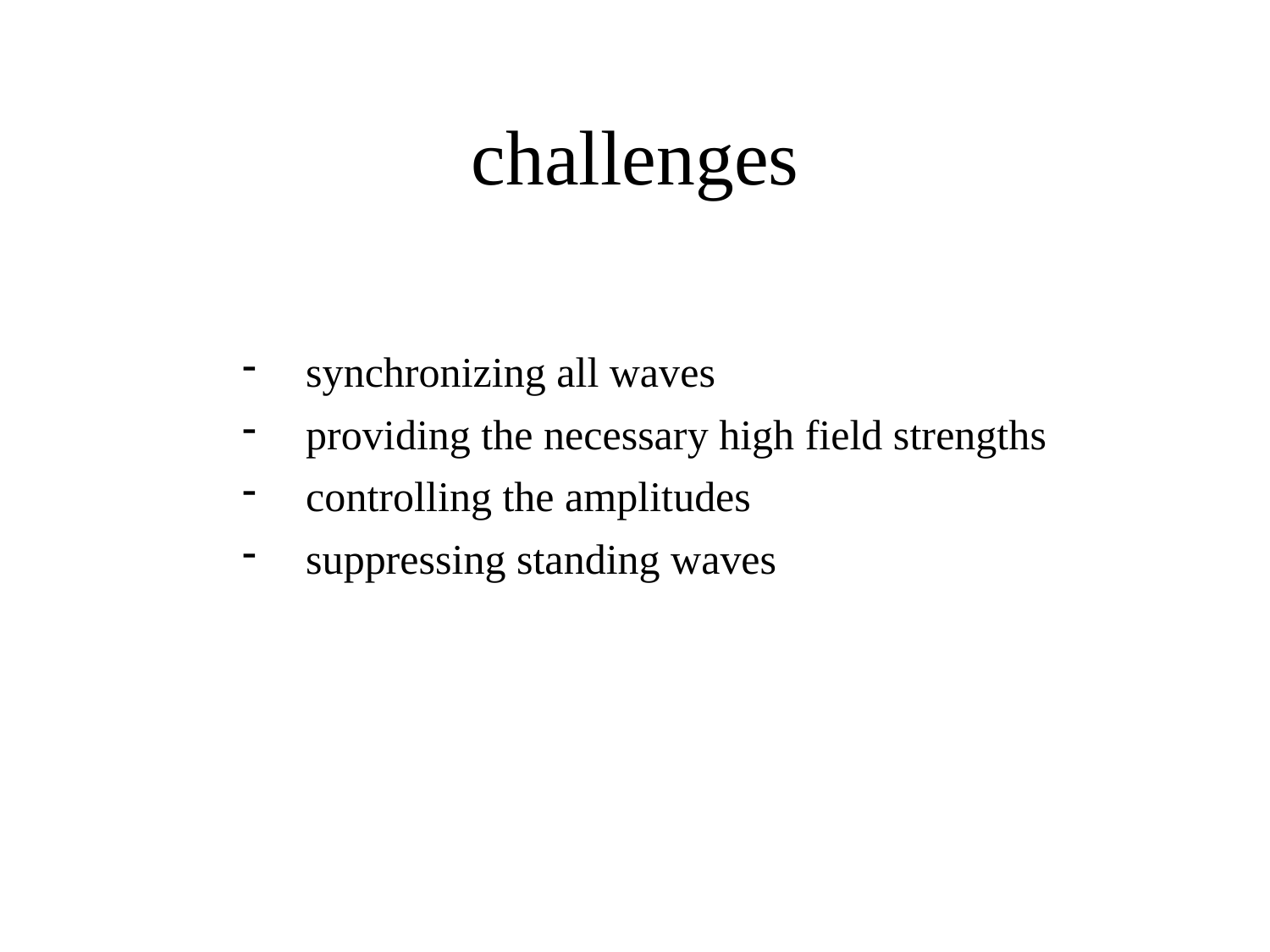

# challenges
synchronizing all waves
providing the necessary high field strengths
controlling the amplitudes
suppressing standing waves